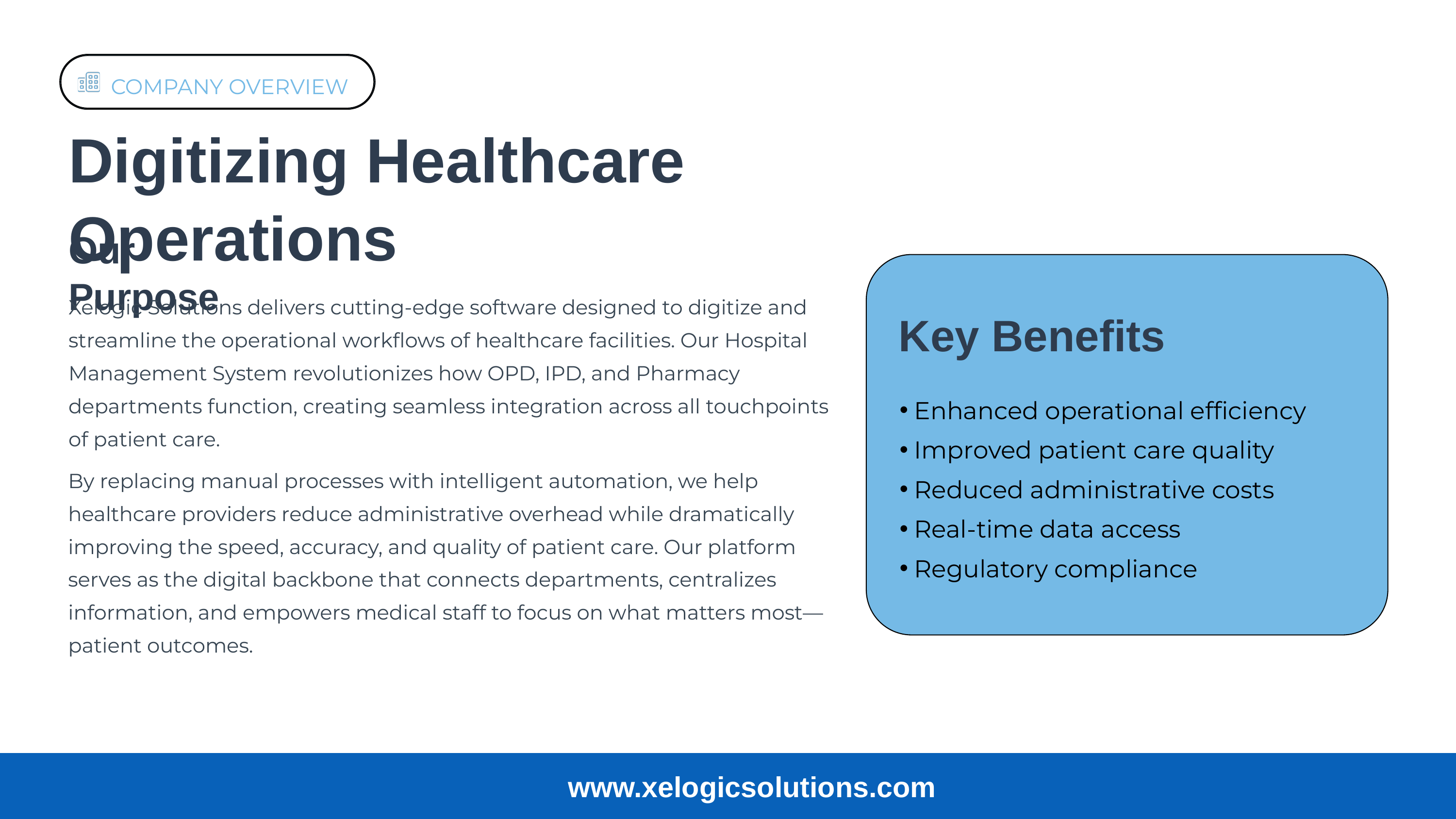

COMPANY OVERVIEW

Digitizing Healthcare Operations
Our Purpose

Key Benefits
Enhanced operational efficiency
Improved patient care quality
Reduced administrative costs
Real-time data access
Regulatory compliance
Xelogic Solutions delivers cutting-edge software designed to digitize and streamline the operational workflows of healthcare facilities. Our Hospital Management System revolutionizes how OPD, IPD, and Pharmacy departments function, creating seamless integration across all touchpoints of patient care.
By replacing manual processes with intelligent automation, we help healthcare providers reduce administrative overhead while dramatically improving the speed, accuracy, and quality of patient care. Our platform serves as the digital backbone that connects departments, centralizes information, and empowers medical staff to focus on what matters most—patient outcomes.

www.xelogicsolutions.com